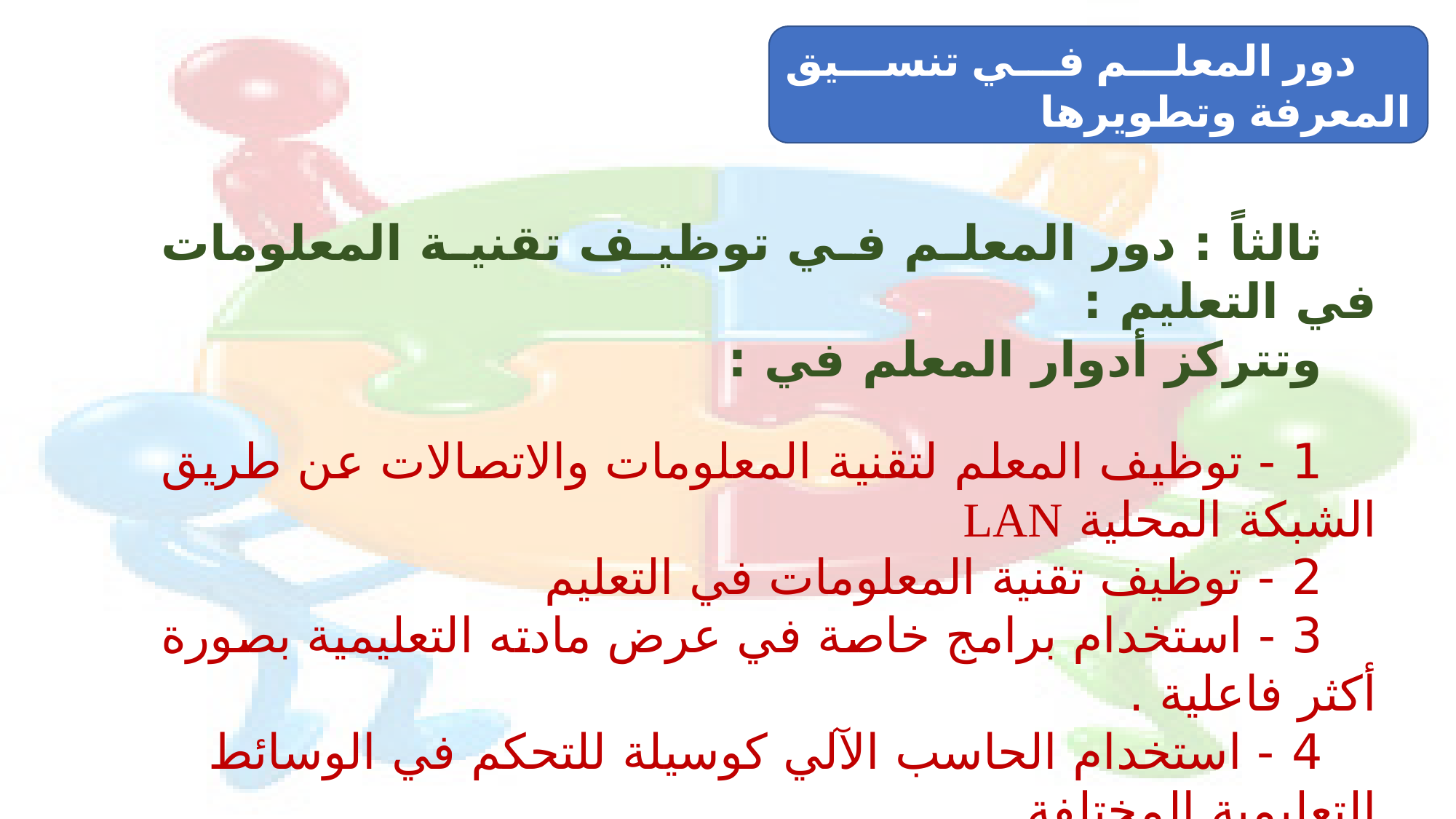

دور المعلم في تنسيق المعرفة وتطويرها
ثالثاً : دور المعلم في توظيف تقنية المعلومات في التعليم :
وتتركز أدوار المعلم في :

1 - توظيف المعلم لتقنية المعلومات والاتصالات عن طريق الشبكة المحلية LAN
2 - توظيف تقنية المعلومات في التعليم
3 - استخدام برامج خاصة في عرض مادته التعليمية بصورة أكثر فاعلية .
4 - استخدام الحاسب الآلي كوسيلة للتحكم في الوسائط التعليمية المختلفة
5 - توظيف تقنيات المعلومات من جانب المعلم يكسب التعليم الطابع الانفرادي